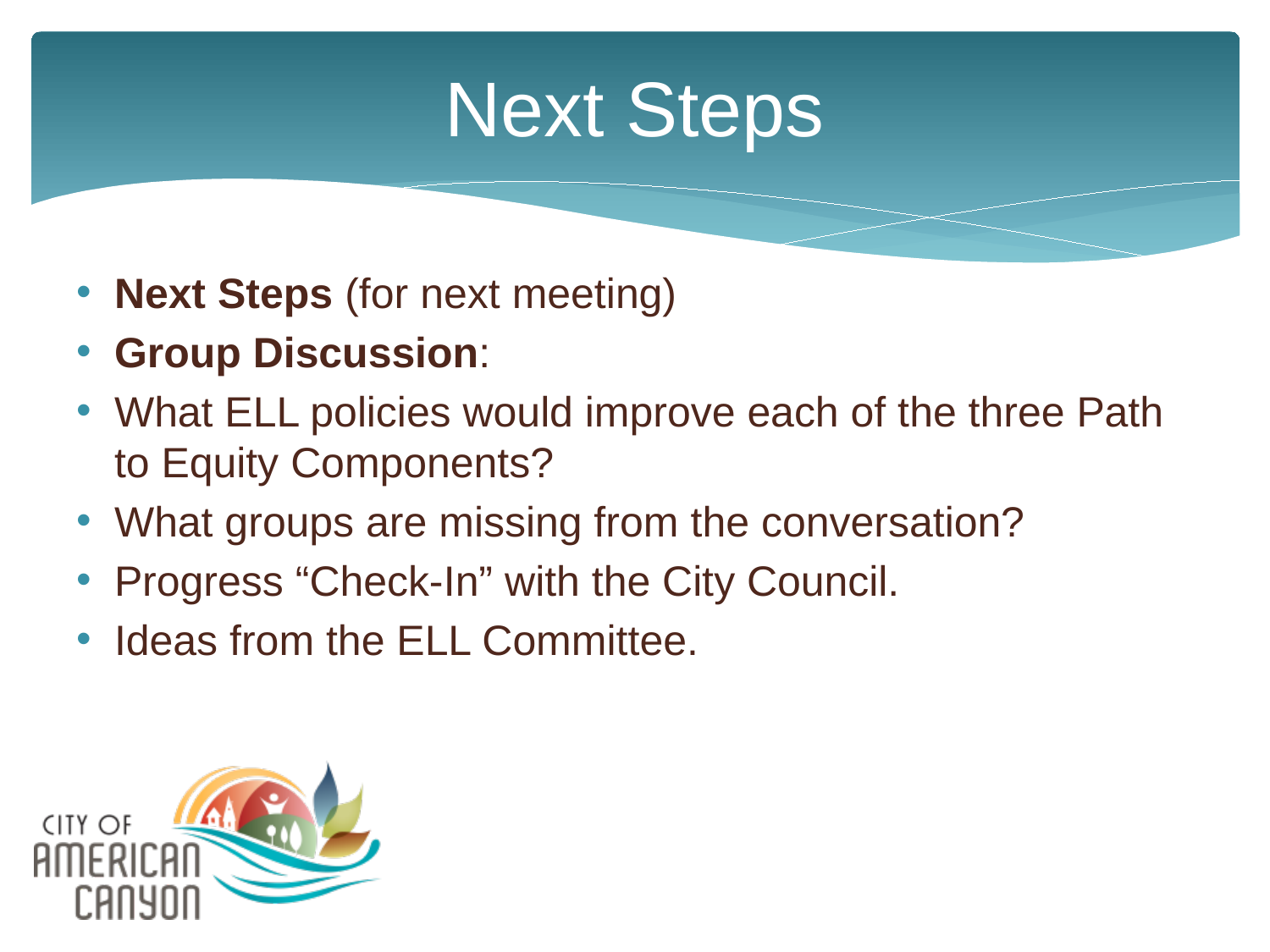

# Next Steps
Next Steps (for next meeting)
Group Discussion:
What ELL policies would improve each of the three Path to Equity Components?
What groups are missing from the conversation?
Progress “Check-In” with the City Council.
Ideas from the ELL Committee.